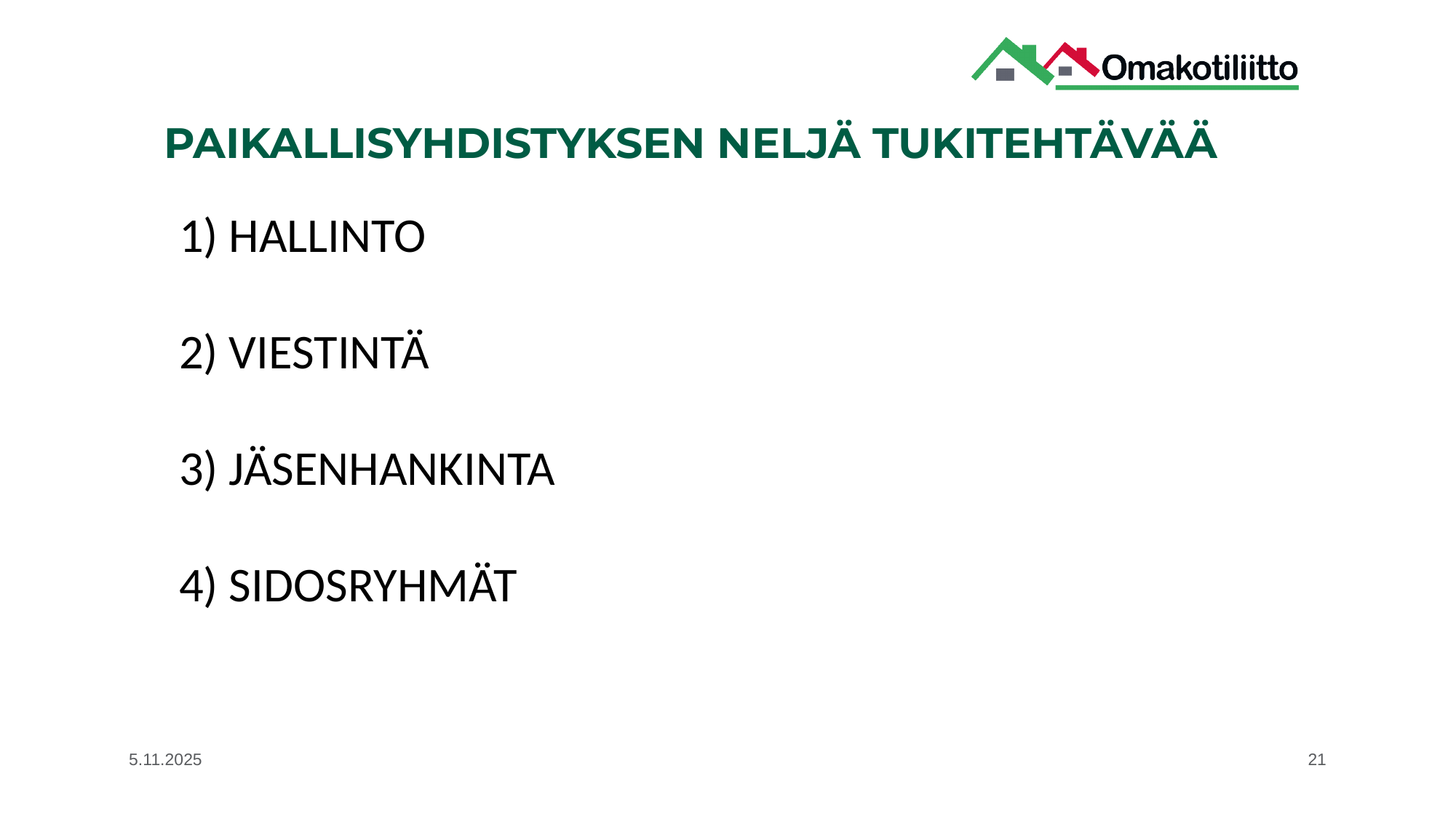

# PAIKALLISYHDISTYKSEN NELJÄ TUKITEHTÄVÄÄ

1) HALLINTO

2) VIESTINTÄ

3) JÄSENHANKINTA

4) SIDOSRYHMÄT
5.11.2025
21